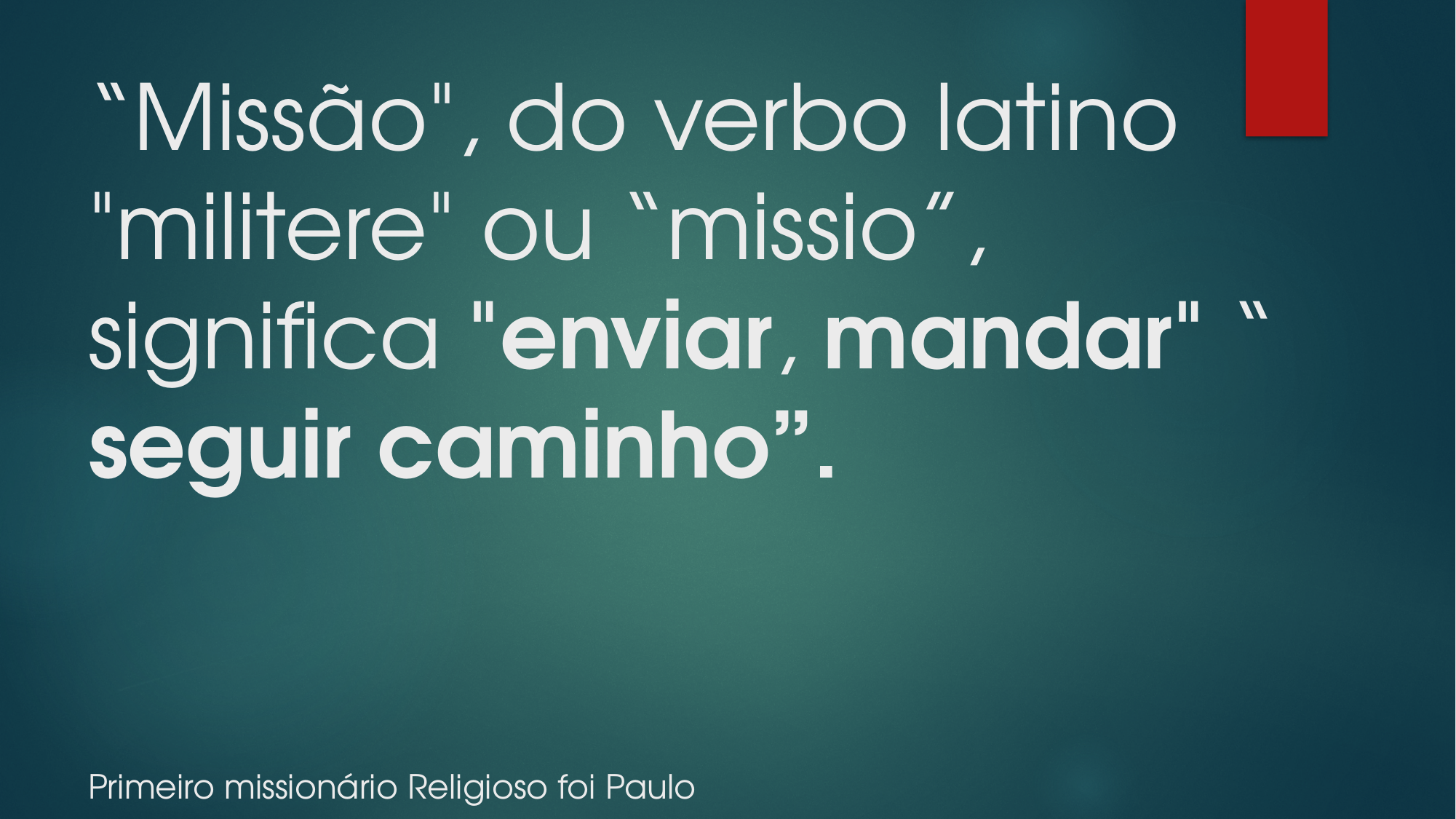

# “Missão", do verbo latino "militere" ou “missio”, significa "enviar, mandar" “ seguir caminho”.  Primeiro missionário Religioso foi Paulo